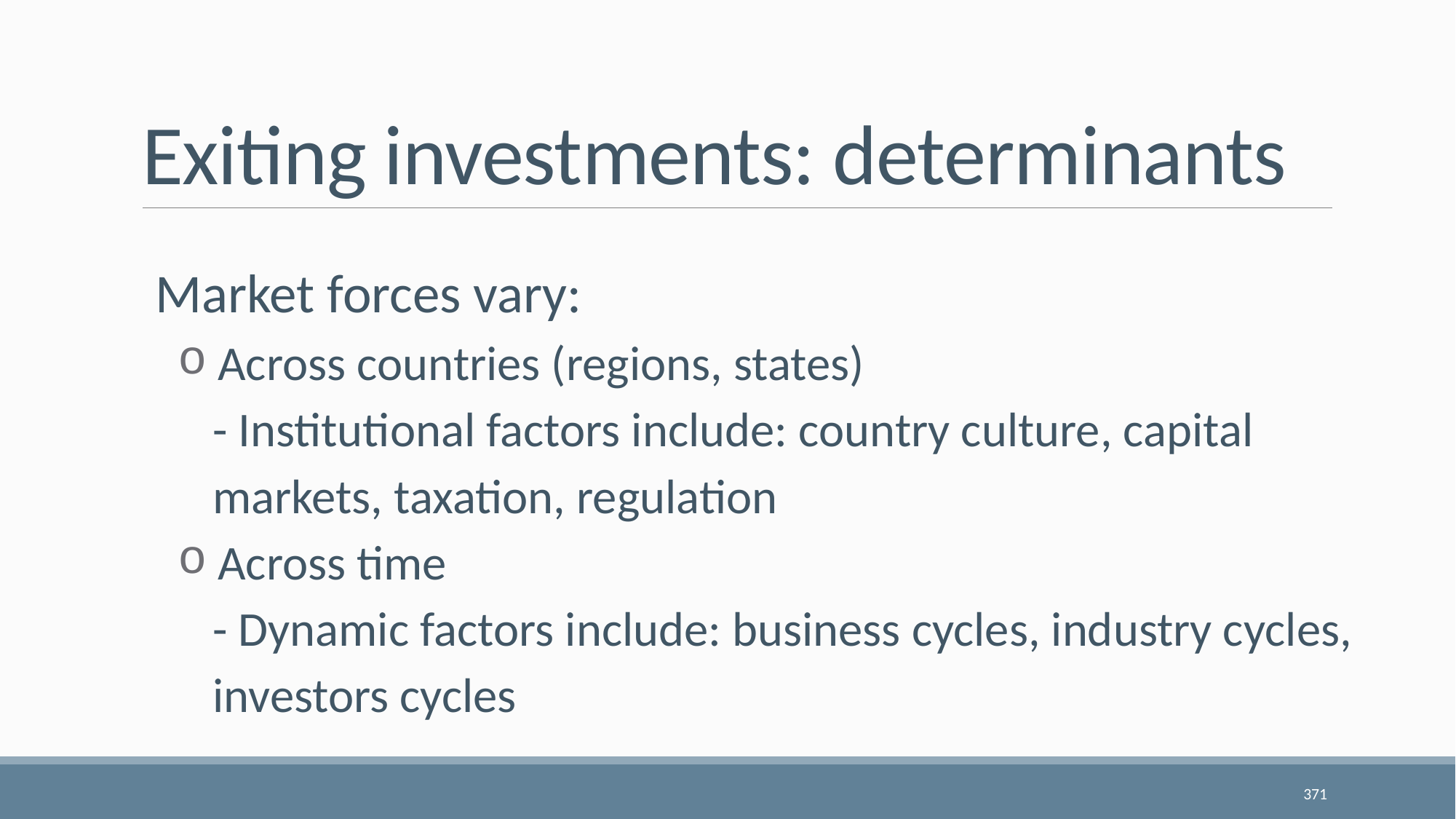

# Exiting investments: determinants
Market forces vary:
 Across countries (regions, states)
- Institutional factors include: country culture, capital markets, taxation, regulation
 Across time
- Dynamic factors include: business cycles, industry cycles, investors cycles

371